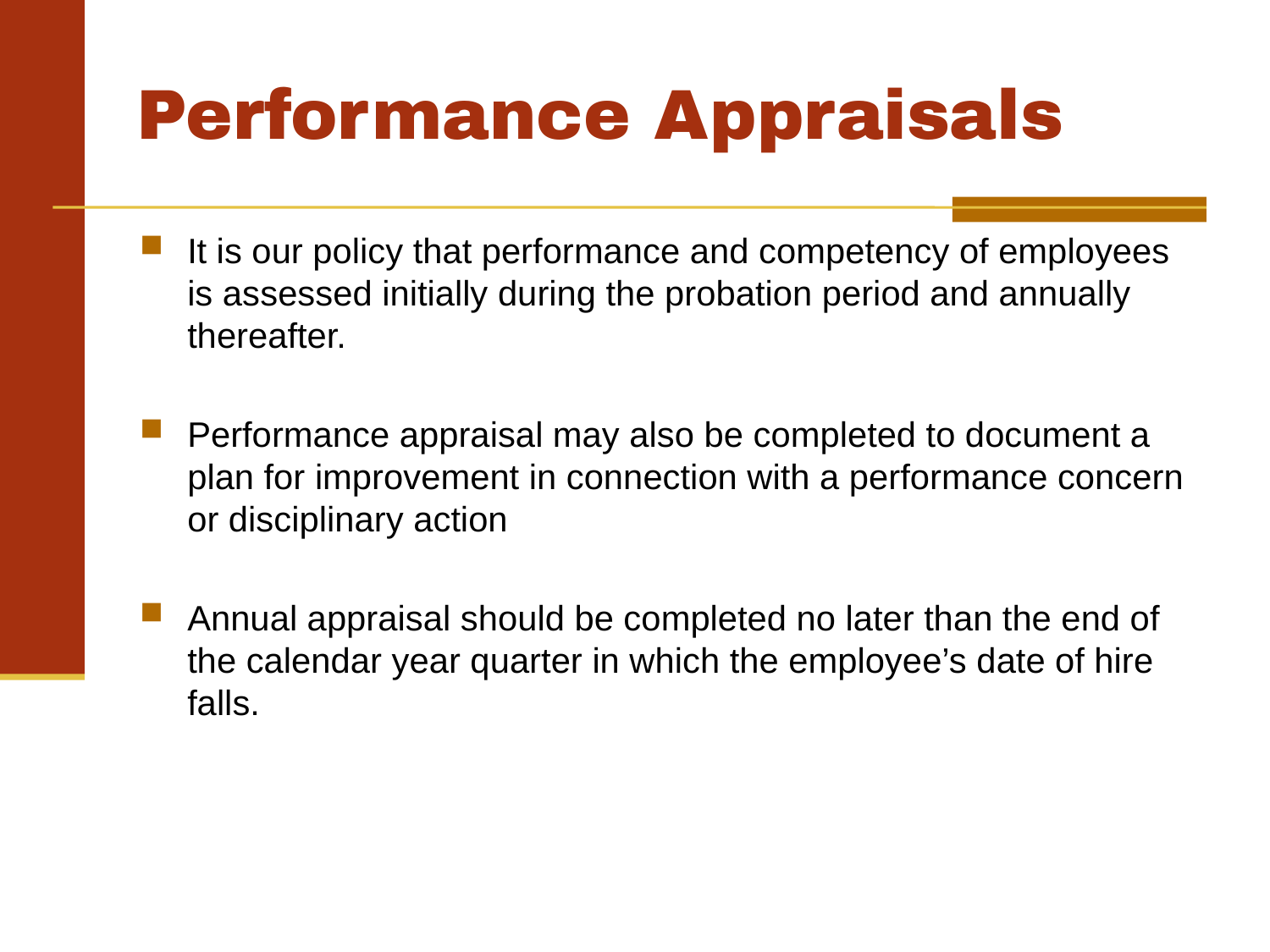

# Performance Appraisals
It is our policy that performance and competency of employees is assessed initially during the probation period and annually thereafter.

Performance appraisal may also be completed to document a plan for improvement in connection with a performance concern or disciplinary action

Annual appraisal should be completed no later than the end of the calendar year quarter in which the employee’s date of hire falls.